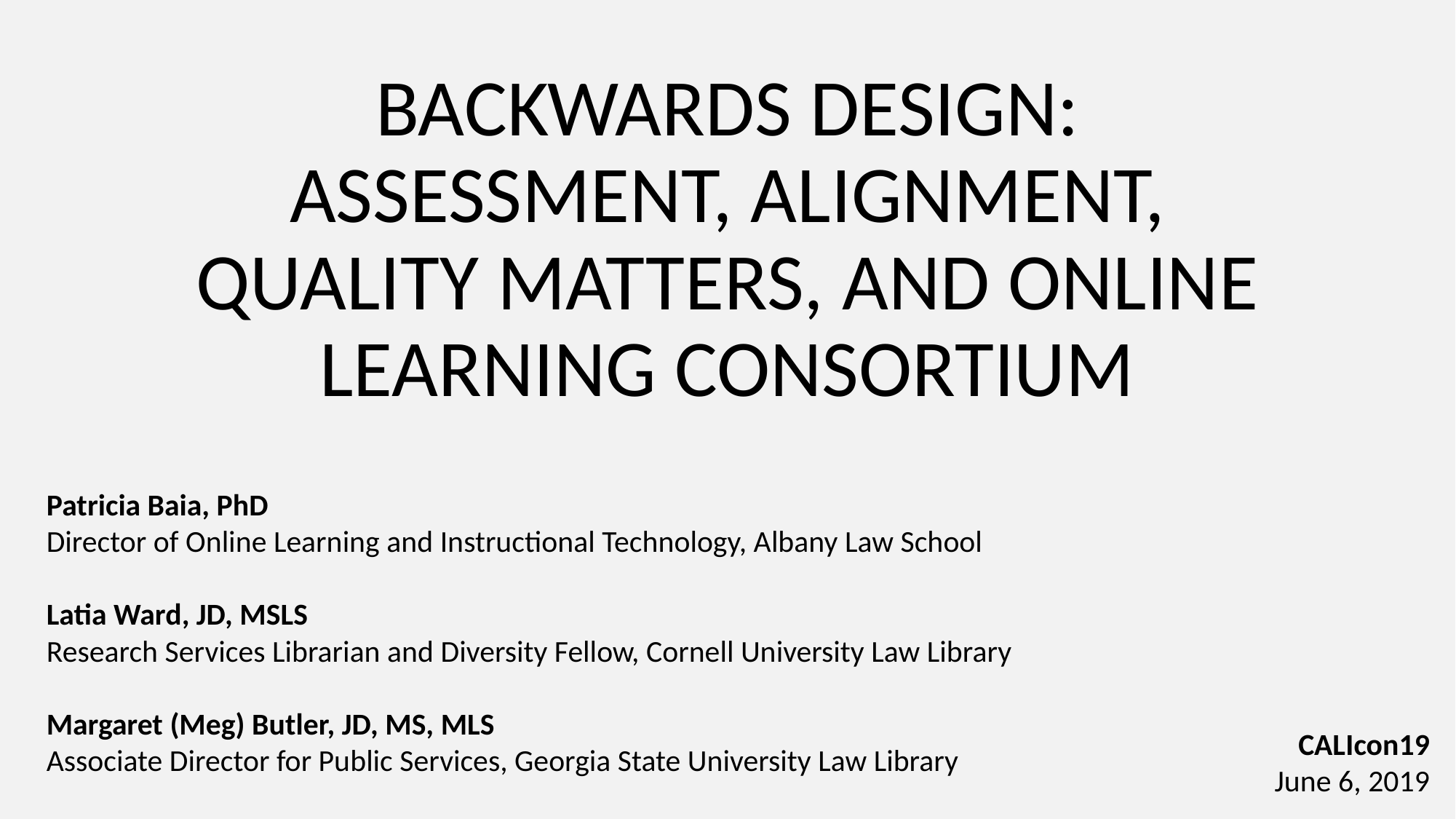

# BACKWARDS DESIGN: ASSESSMENT, ALIGNMENT, QUALITY MATTERS, AND ONLINE LEARNING CONSORTIUM
Patricia Baia, PhD
Director of Online Learning and Instructional Technology, Albany Law School

Latia Ward, JD, MSLS
Research Services Librarian and Diversity Fellow, Cornell University Law Library

Margaret (Meg) Butler, JD, MS, MLS
Associate Director for Public Services, Georgia State University Law Library

CALIcon19
June 6, 2019